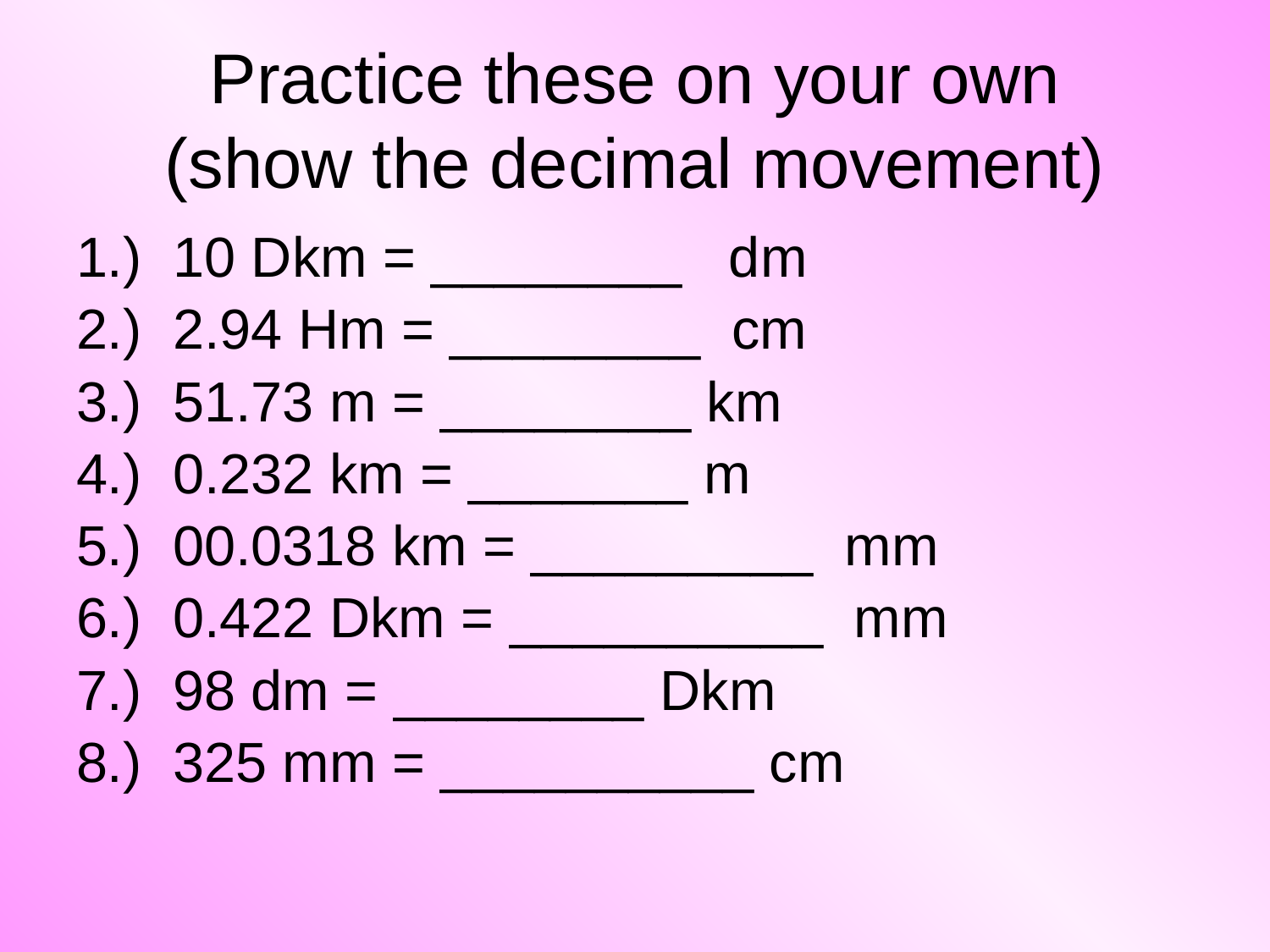

# Practice these on your own (show the decimal movement)
1.)  10 Dkm = ________   dm
2.)  2.94 Hm = ________  cm
3.)  51.73 m = ________ km
4.)  0.232 km = _______ m
5.)  00.0318 km = _________  mm
6.)  0.422 Dkm = __________  mm
7.)  98 dm = ________ Dkm
8.)  325 mm = __________ cm